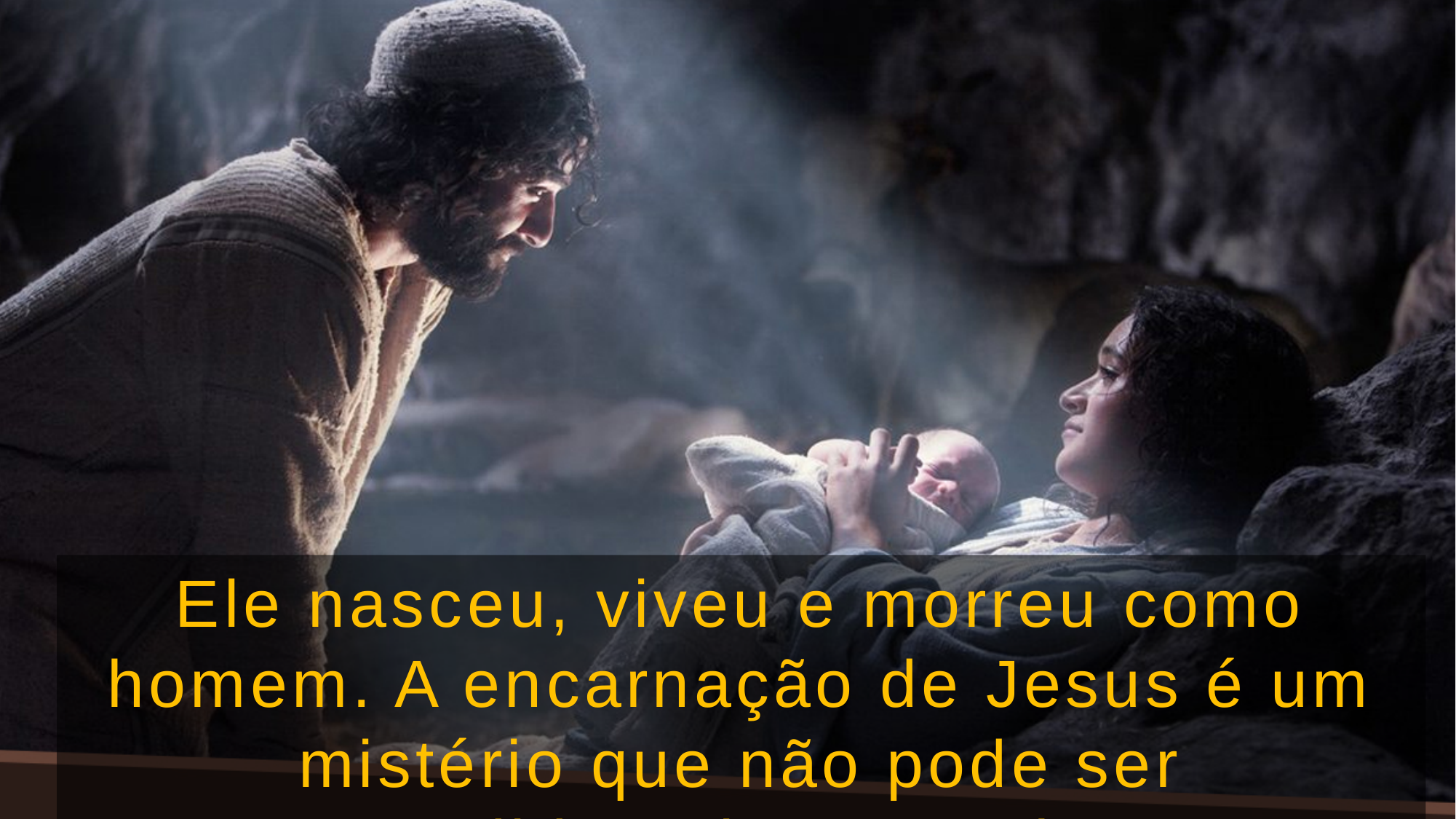

Ele nasceu, viveu e morreu como homem. A encarnação de Jesus é um mistério que não pode ser compreendido pela mente humana.